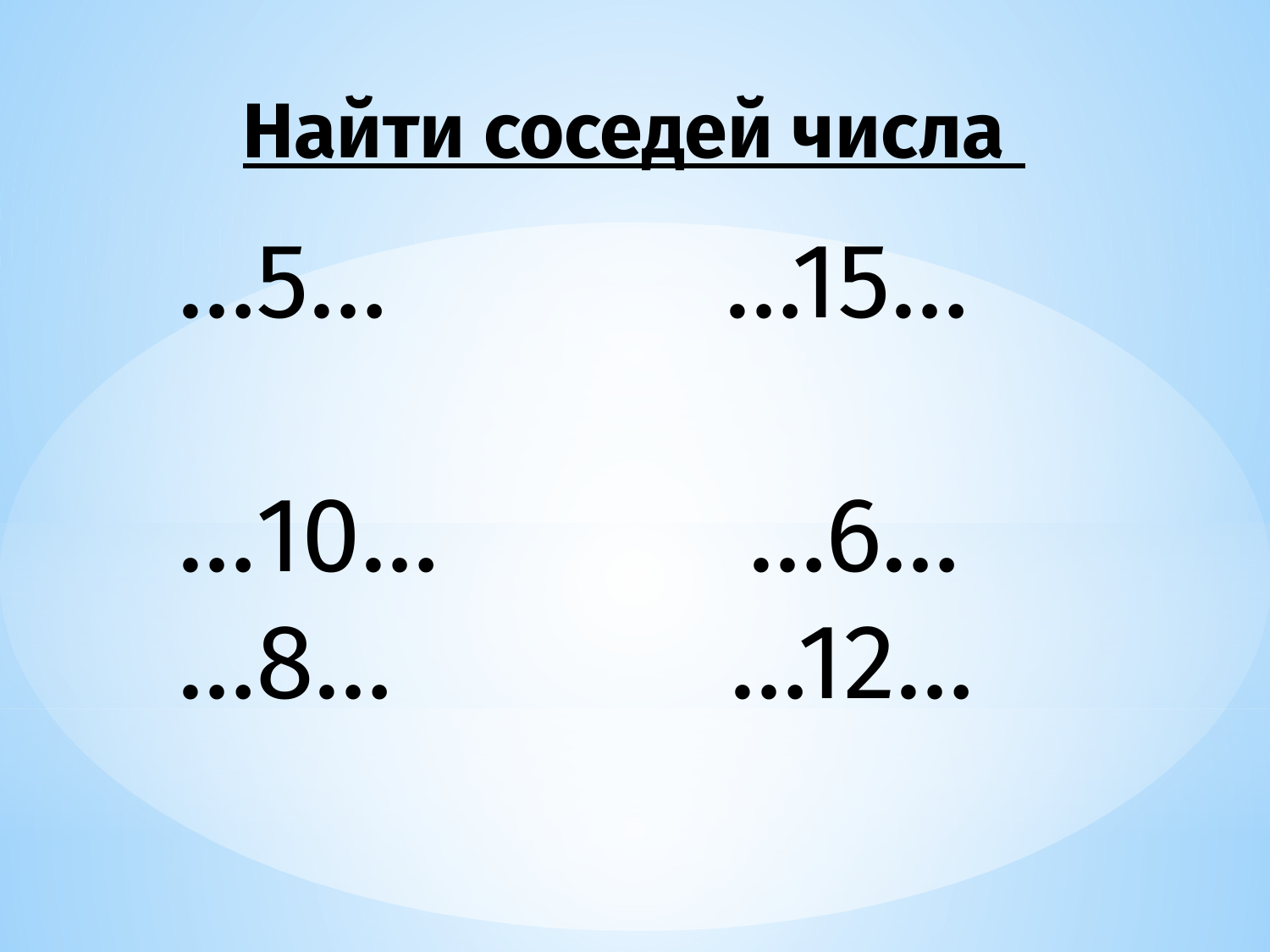

Найти соседей числа

     …5…            …15…
     …10…           …6…
     …8…            …12…